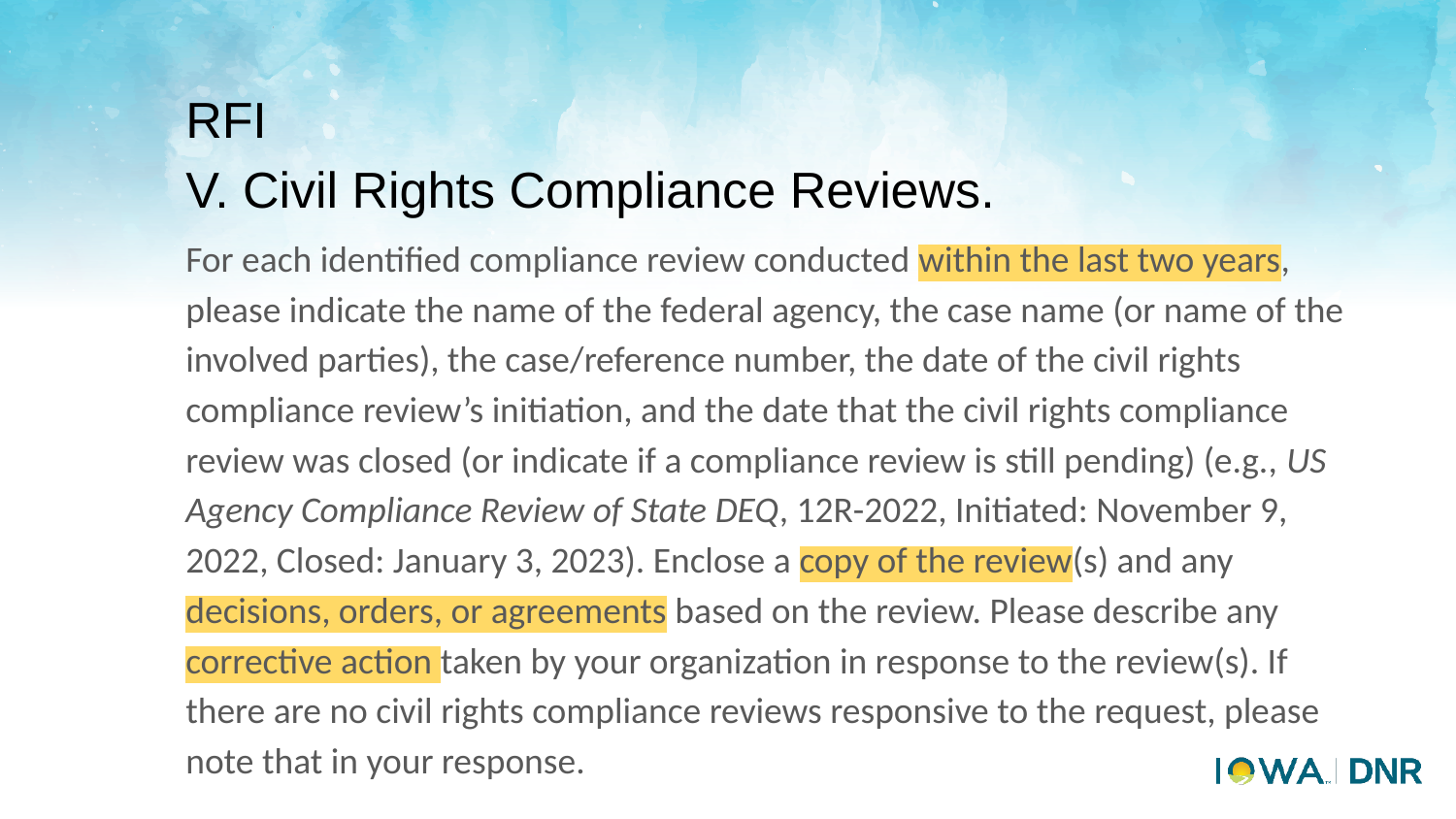

# RFI
V. Civil Rights Compliance Reviews.
For each identified compliance review conducted within the last two years, please indicate the name of the federal agency, the case name (or name of the involved parties), the case/reference number, the date of the civil rights compliance review’s initiation, and the date that the civil rights compliance review was closed (or indicate if a compliance review is still pending) (e.g., US Agency Compliance Review of State DEQ, 12R-2022, Initiated: November 9, 2022, Closed: January 3, 2023). Enclose a copy of the review(s) and any decisions, orders, or agreements based on the review. Please describe any corrective action taken by your organization in response to the review(s). If there are no civil rights compliance reviews responsive to the request, please note that in your response.